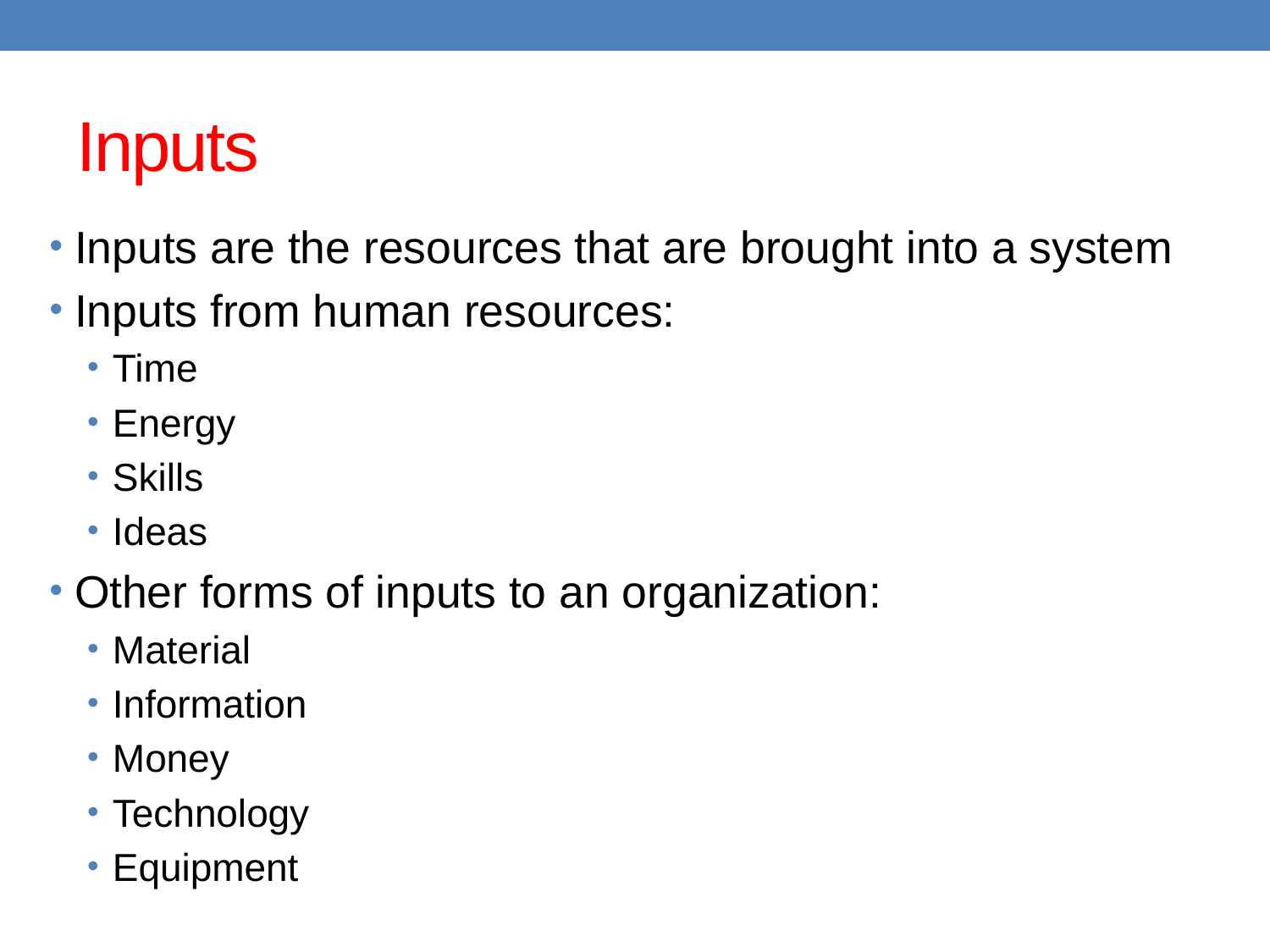

# Inputs
Inputs are the resources that are brought into a system
Inputs from human resources:
Time
Energy
Skills
Ideas
Other forms of inputs to an organization:
Material
Information
Money
Technology
Equipment